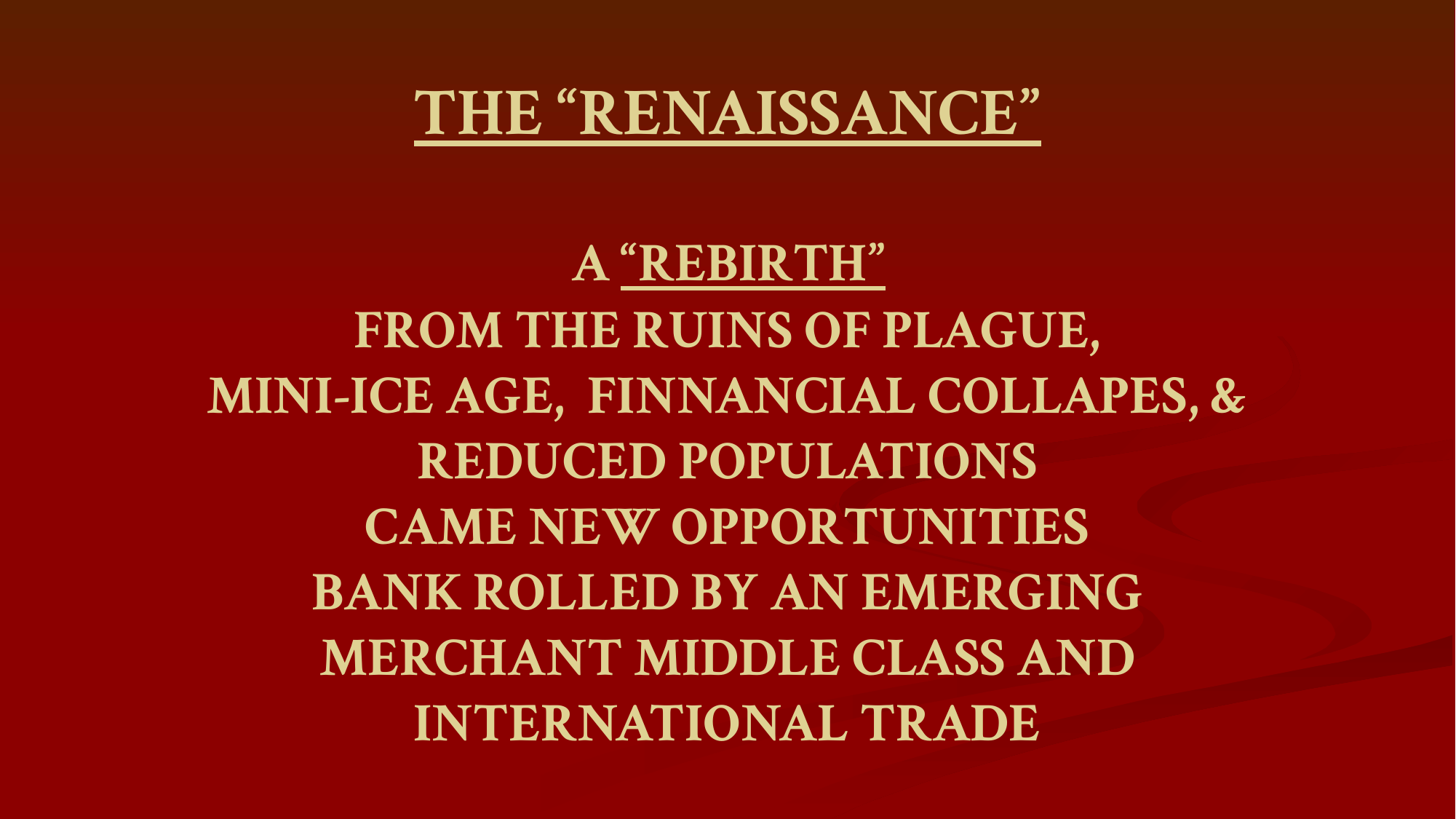

THE “RENAISSANCE”
 A “REBIRTH”
FROM THE RUINS OF PLAGUE,
MINI-ICE AGE,  FINNANCIAL COLLAPES, & REDUCED POPULATIONS
CAME NEW OPPORTUNITIES
BANK ROLLED BY AN EMERGING MERCHANT MIDDLE CLASS AND INTERNATIONAL TRADE